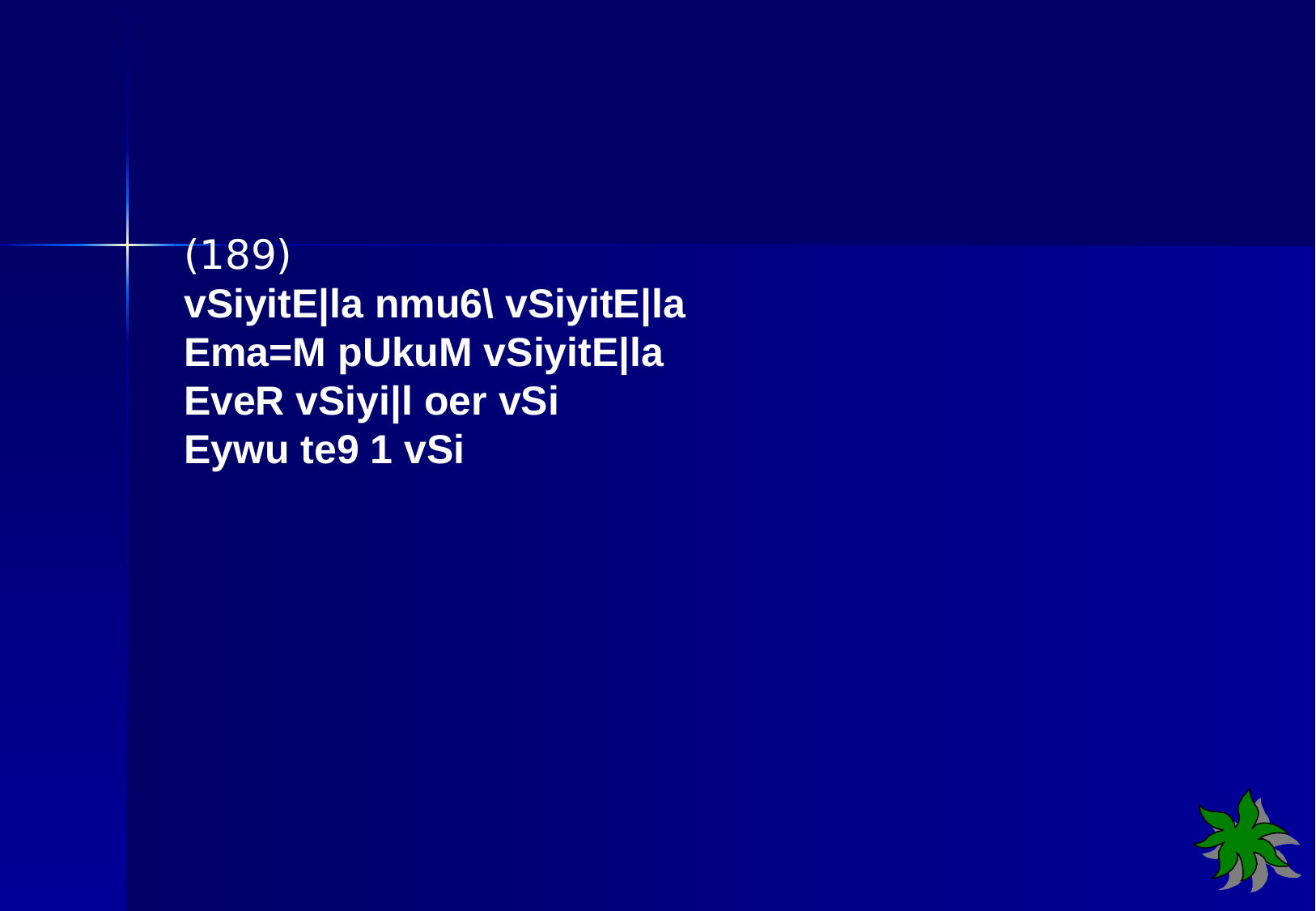

(189)
vSiyitE|la nmu6\ vSiyitE|la
Ema=M pUkuM vSiyitE|la
EveR vSiyi|l oer vSi
Eywu te9 1 vSi